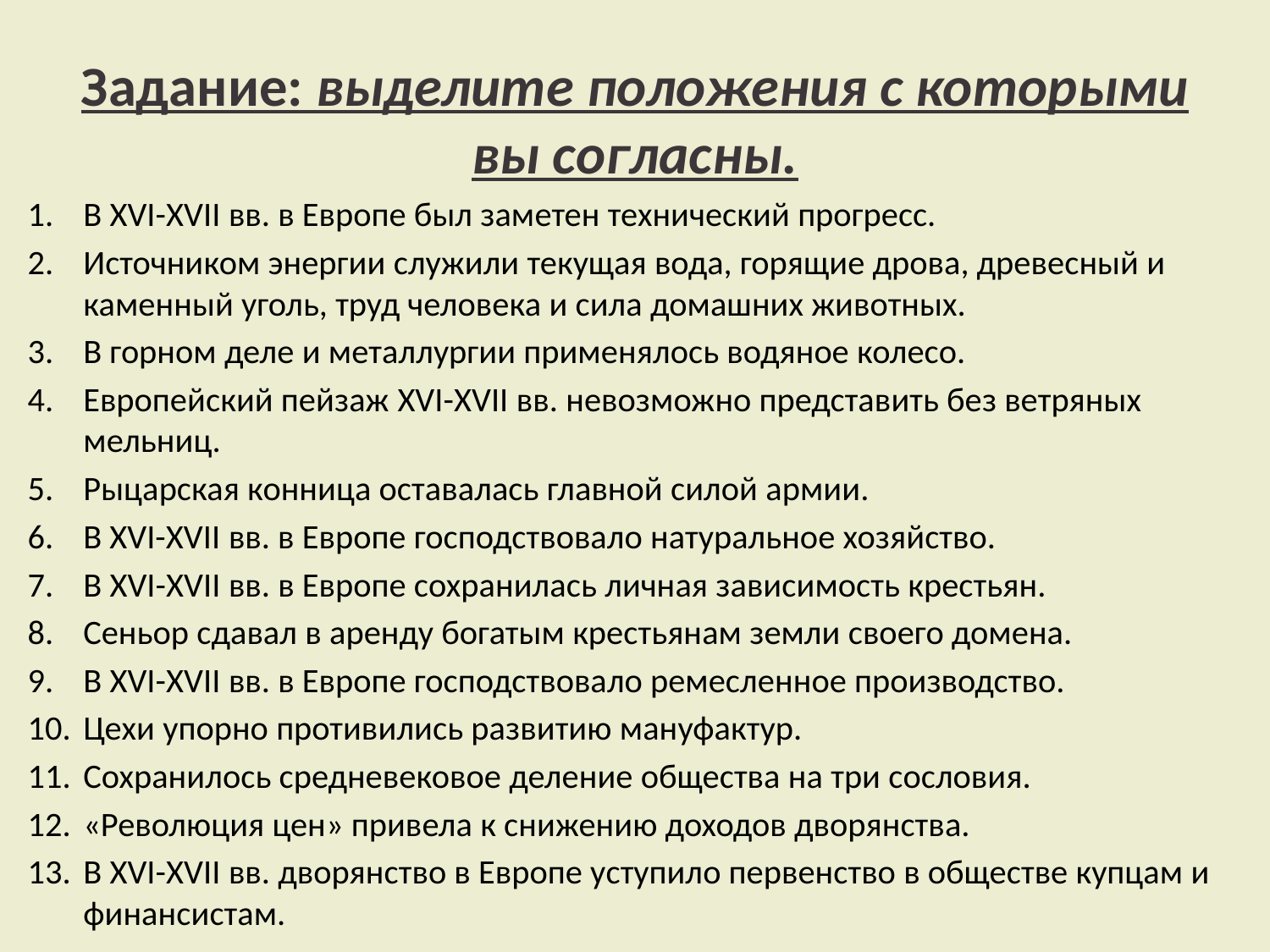

# Задание: выделите положения с которыми вы согласны.
В XVI-XVII вв. в Европе был заметен технический прогресс.
Источником энергии служили текущая вода, горящие дрова, древесный и каменный уголь, труд человека и сила домашних животных.
В горном деле и металлургии применялось водяное колесо.
Европейский пейзаж XVI-XVII вв. невозможно представить без ветряных мельниц.
Рыцарская конница оставалась главной силой армии.
В XVI-XVII вв. в Европе господствовало натуральное хозяйство.
В XVI-XVII вв. в Европе сохранилась личная зависимость крестьян.
Сеньор сдавал в аренду богатым крестьянам земли своего домена.
В XVI-XVII вв. в Европе господствовало ремесленное производство.
Цехи упорно противились развитию мануфактур.
Сохранилось средневековое деление общества на три сословия.
«Революция цен» привела к снижению доходов дворянства.
В XVI-XVII вв. дворянство в Европе уступило первенство в обществе купцам и финансистам.